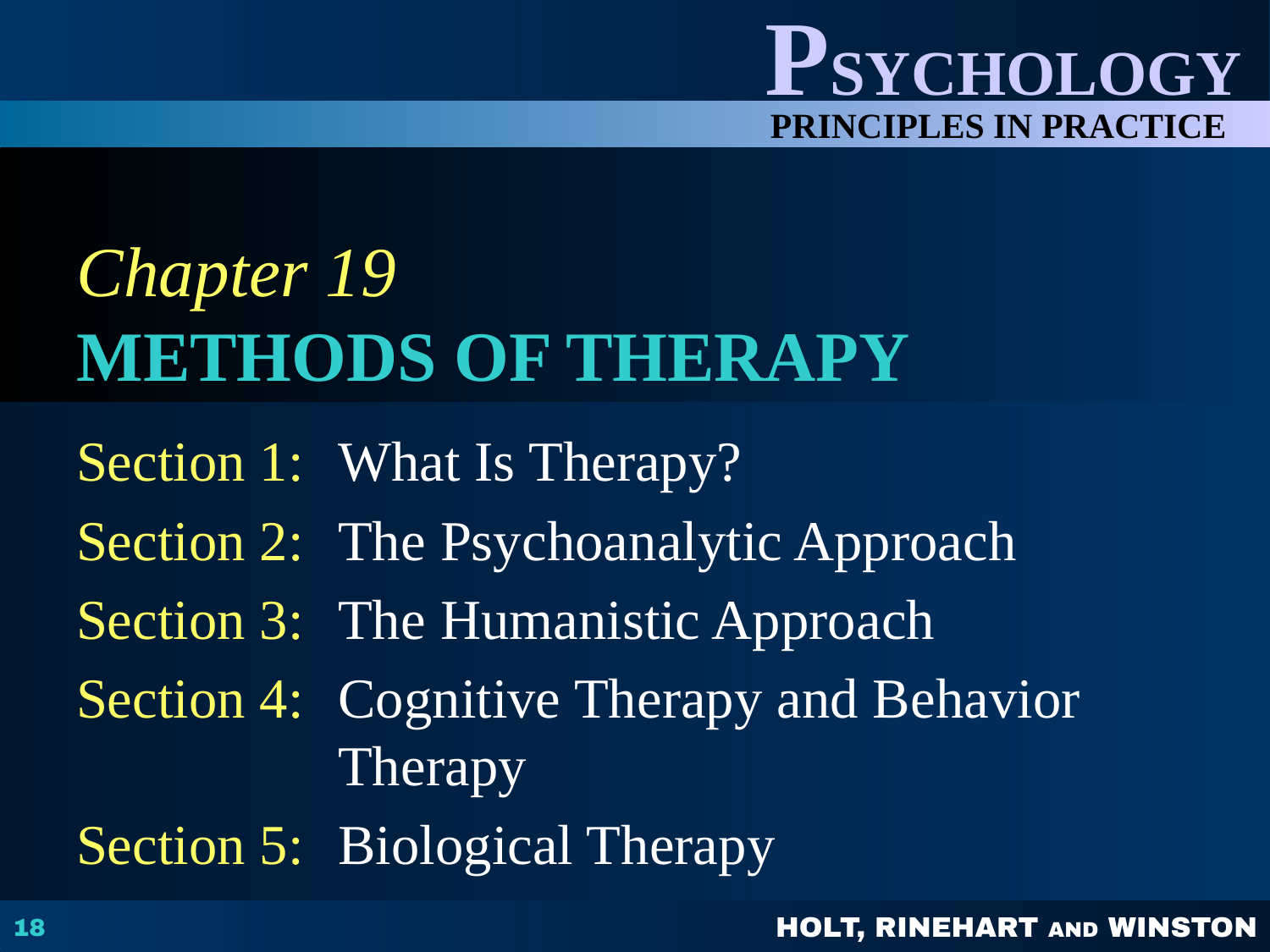

# Chapter 19 METHODS OF THERAPY
Section 1:	What Is Therapy?
Section 2:	The Psychoanalytic Approach
Section 3:	The Humanistic Approach
Section 4:	Cognitive Therapy and Behavior Therapy
Section 5:	Biological Therapy
18